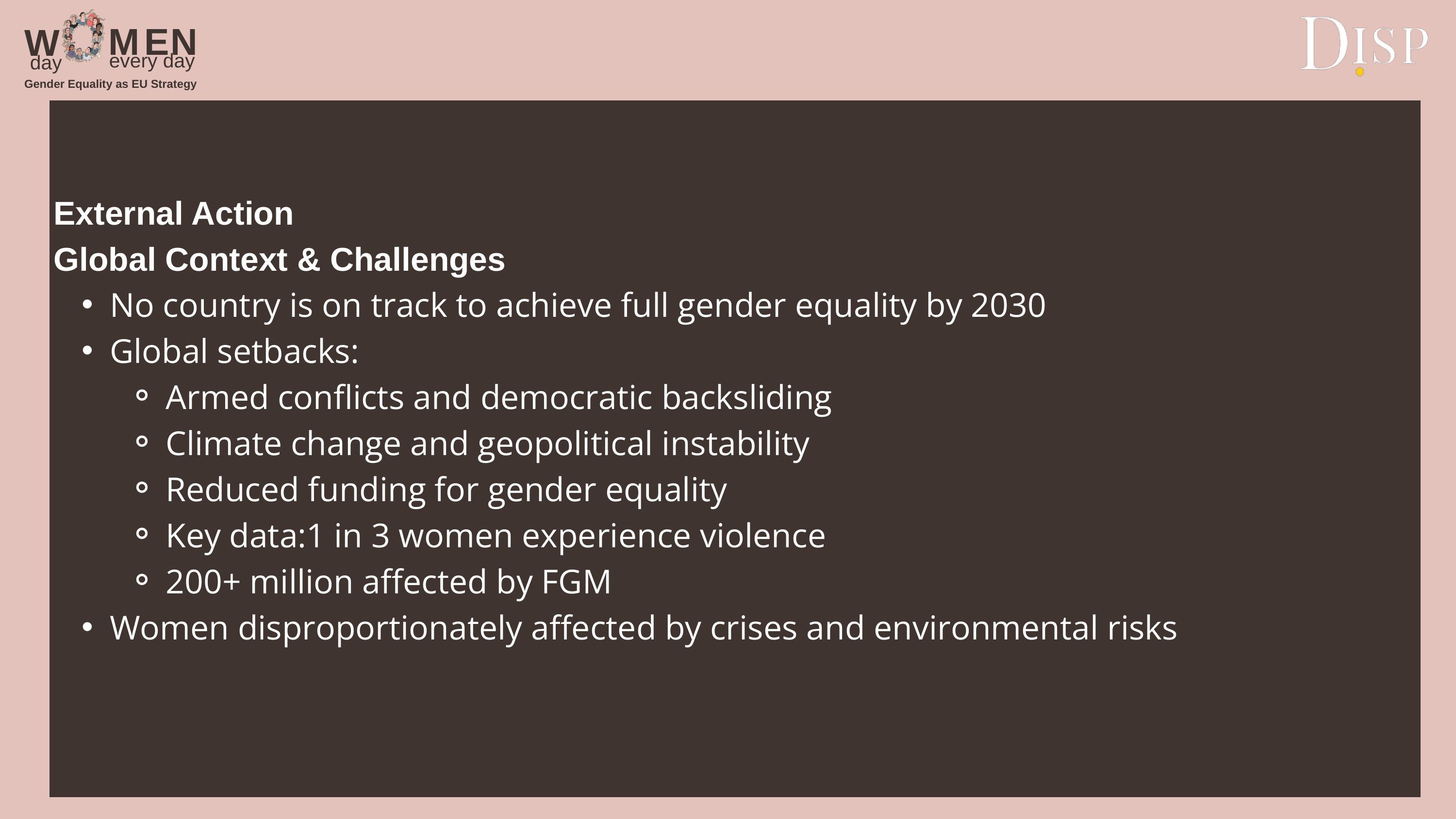

M
E
N
W
every day
day
Gender Equality as EU Strategy

External Action
Global Context & Challenges
No country is on track to achieve full gender equality by 2030
Global setbacks:
Armed conflicts and democratic backsliding
Climate change and geopolitical instability
Reduced funding for gender equality
Key data:1 in 3 women experience violence
200+ million affected by FGM
Women disproportionately affected by crises and environmental risks